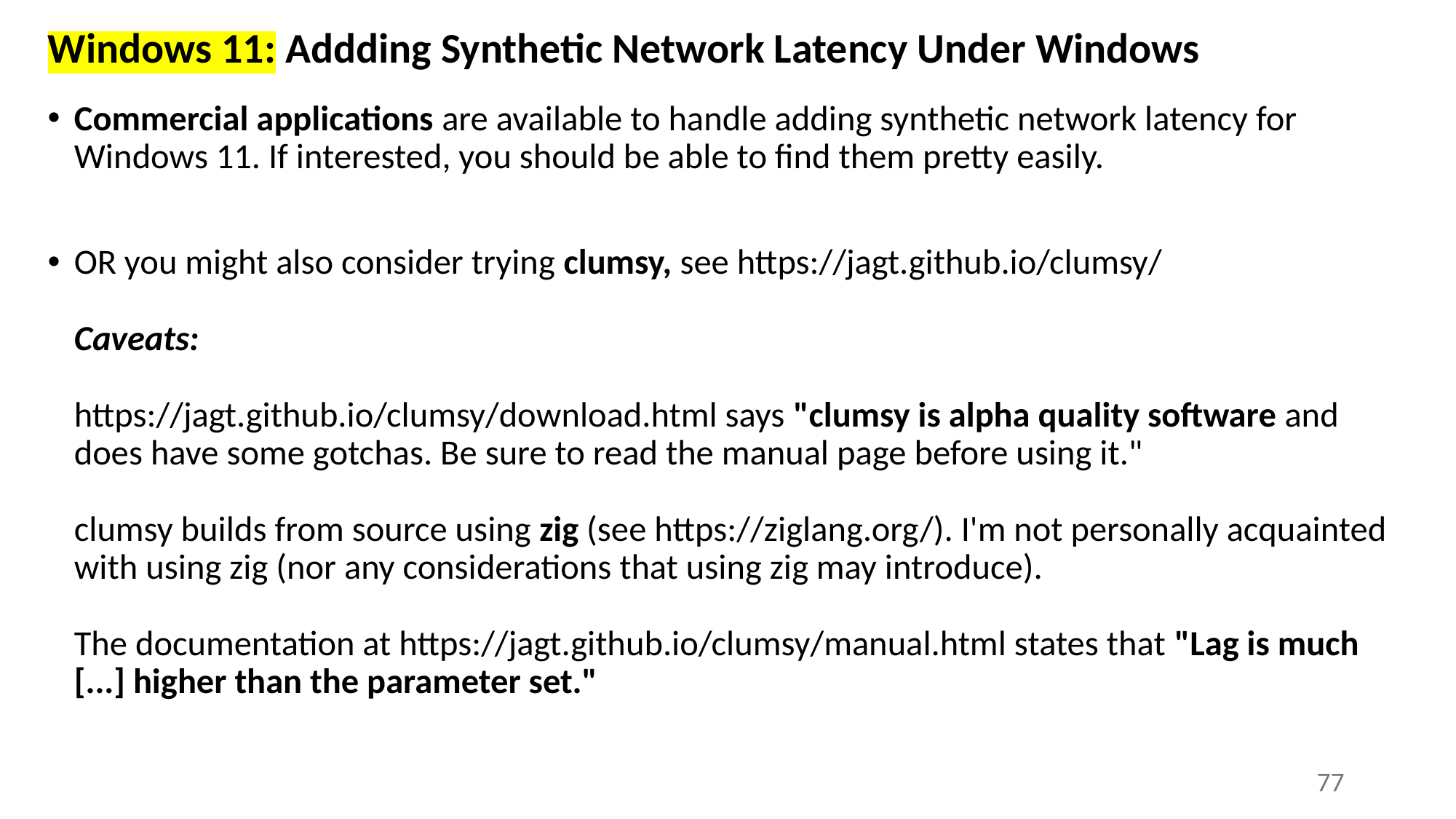

# Windows 11: Addding Synthetic Network Latency Under Windows
Commercial applications are available to handle adding synthetic network latency for Windows 11. If interested, you should be able to find them pretty easily.

OR you might also consider trying clumsy, see https://jagt.github.io/clumsy/
Caveats:
https://jagt.github.io/clumsy/download.html says "clumsy is alpha quality software and does have some gotchas. Be sure to read the manual page before using it."
clumsy builds from source using zig (see https://ziglang.org/). I'm not personally acquainted with using zig (nor any considerations that using zig may introduce).
The documentation at https://jagt.github.io/clumsy/manual.html states that "Lag is much [...] higher than the parameter set."
77